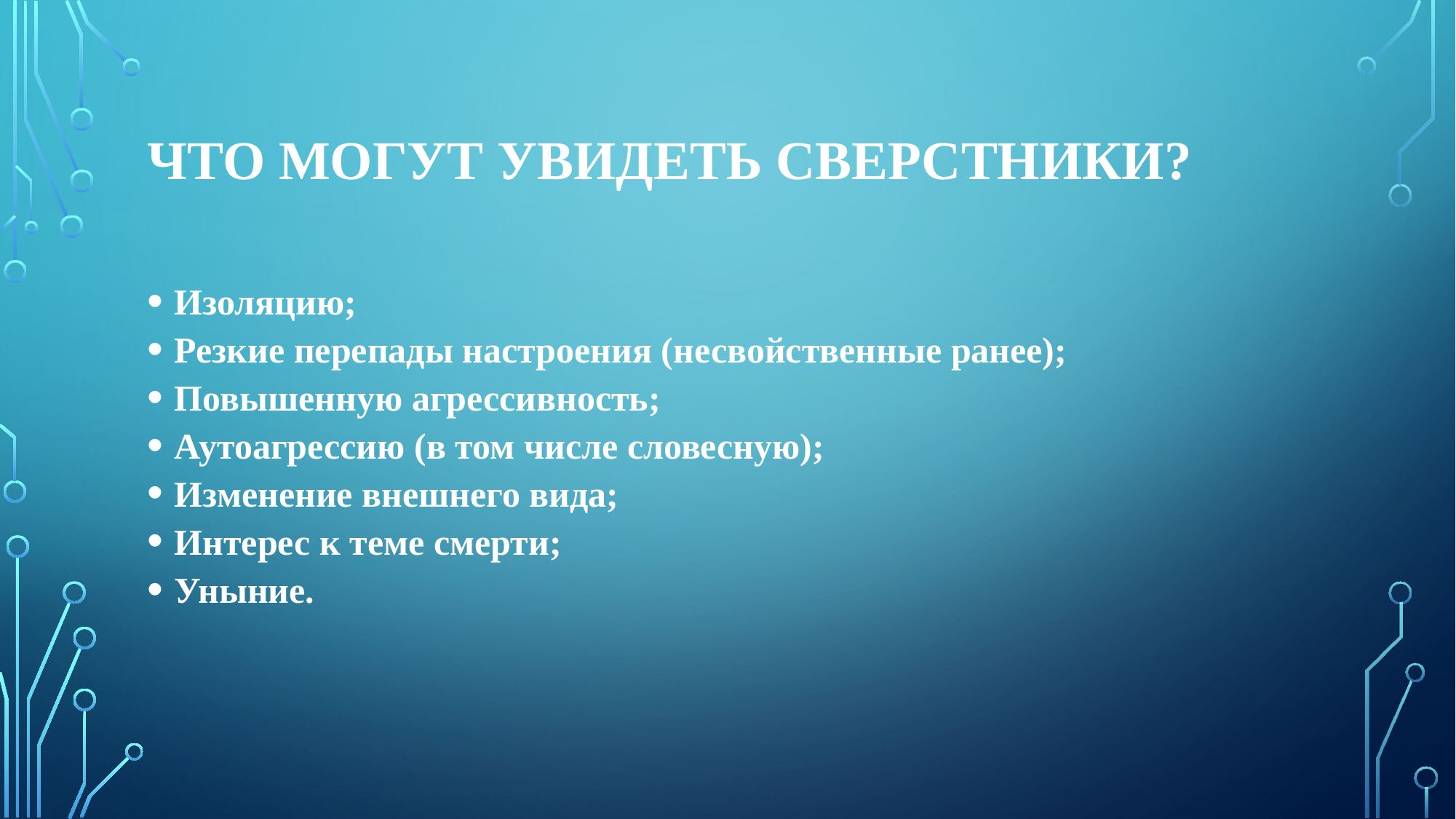

# Что могут увидеть сверстники?
Изоляцию;
Резкие перепады настроения (несвойственные ранее);
Повышенную агрессивность;
Аутоагрессию (в том числе словесную);
Изменение внешнего вида;
Интерес к теме смерти;
Уныние.